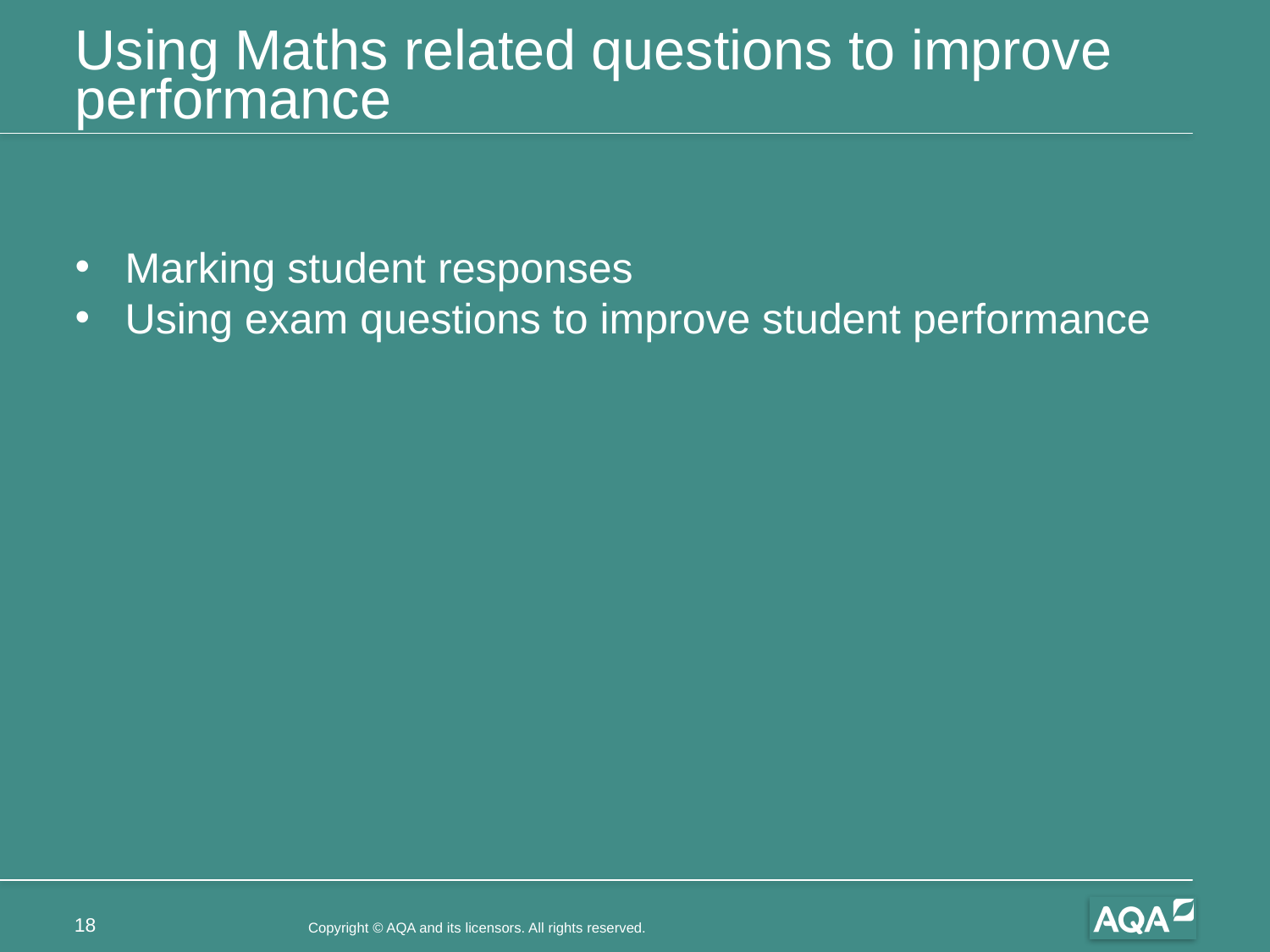

# Using Maths related questions to improve performance
Marking student responses
Using exam questions to improve student performance

18
Copyright © AQA and its licensors. All rights reserved.